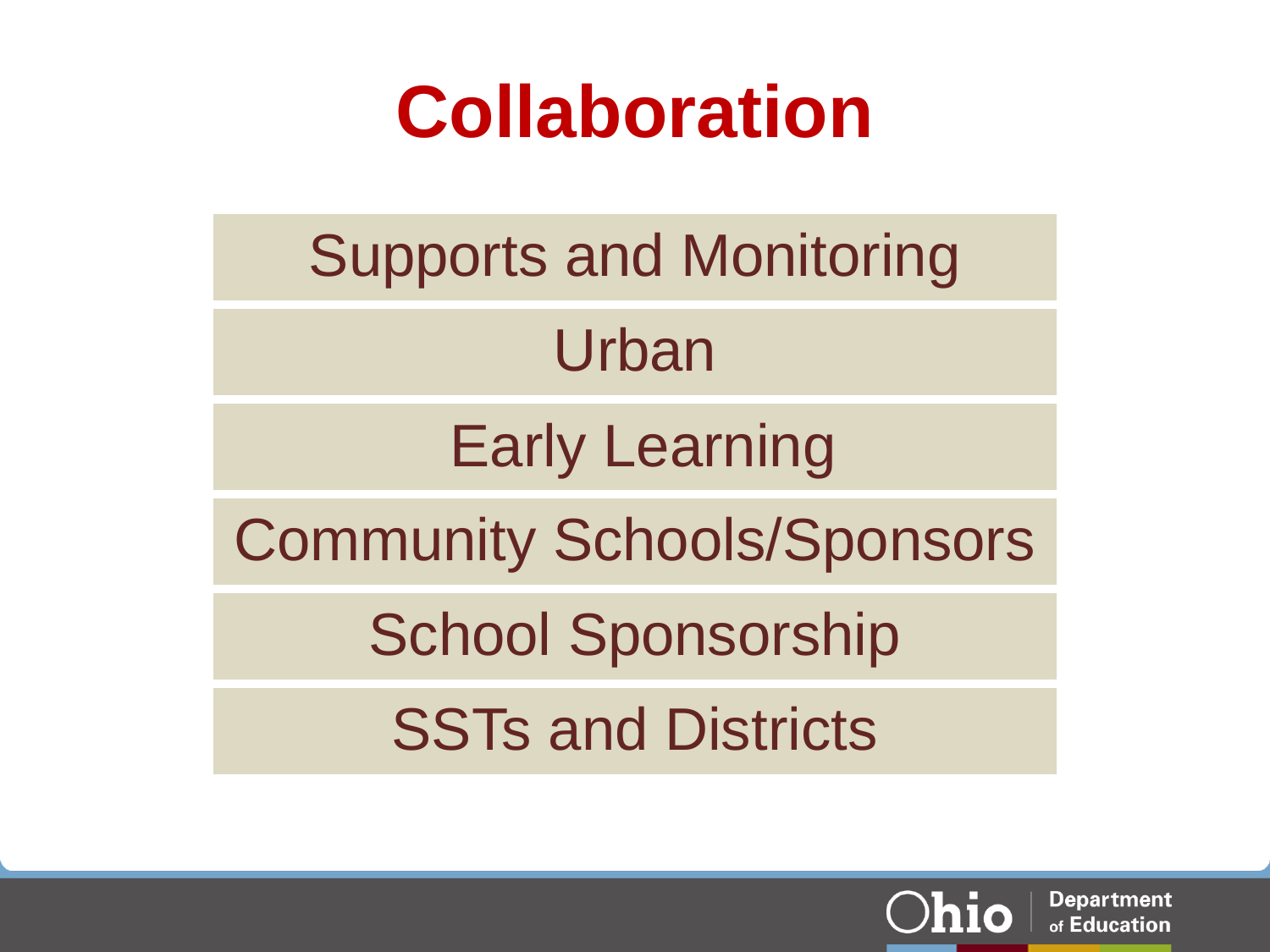

# Collaboration
Supports and Monitoring
Urban
 Early Learning
Community Schools/Sponsors
School Sponsorship
SSTs and Districts